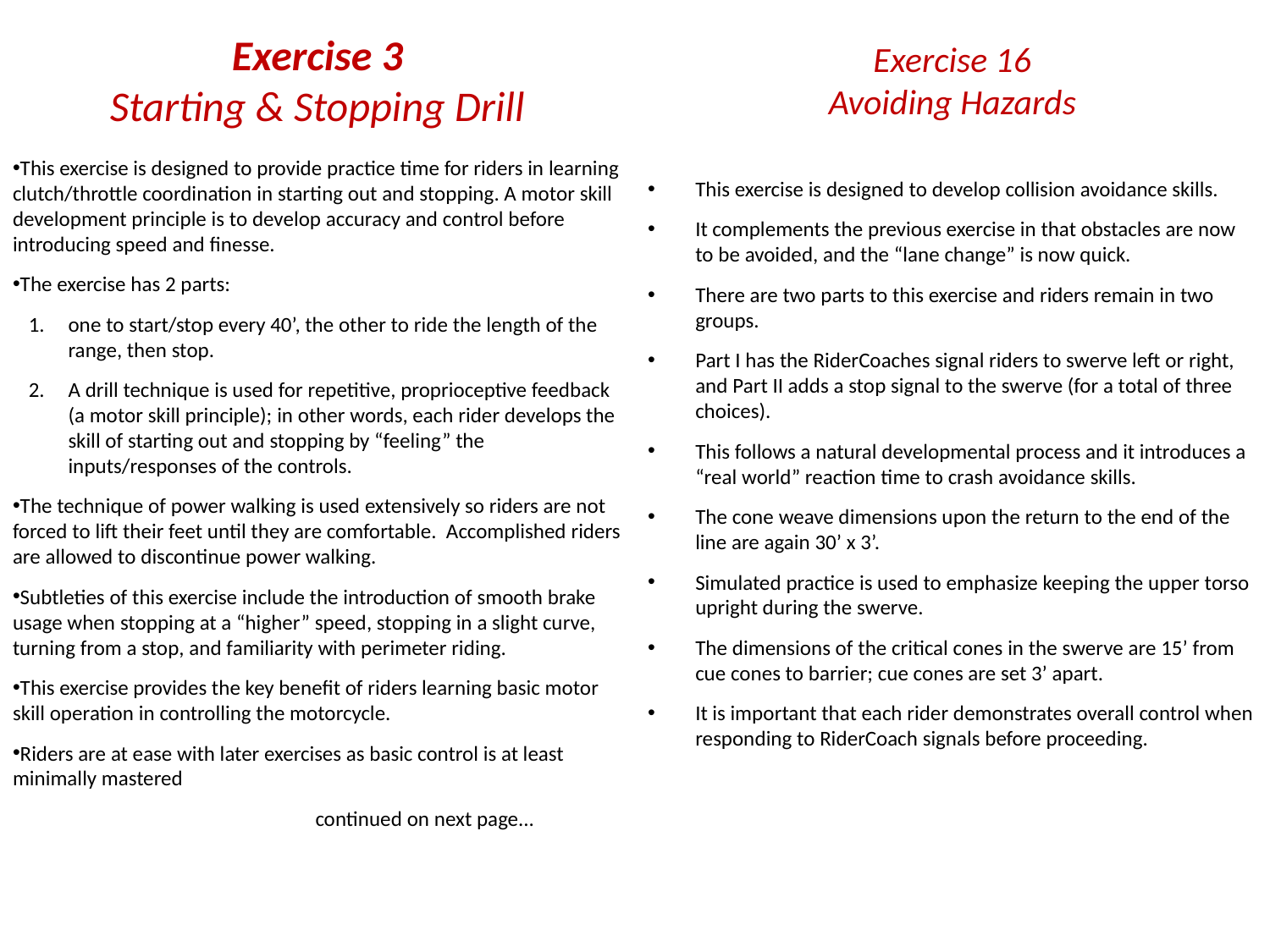

# Exercise 3 Starting & Stopping Drill
Exercise 16
Avoiding Hazards
This exercise is designed to provide practice time for riders in learning clutch/throttle coordination in starting out and stopping. A motor skill development principle is to develop accuracy and control before introducing speed and finesse.
The exercise has 2 parts:
one to start/stop every 40’, the other to ride the length of the range, then stop.
A drill technique is used for repetitive, proprioceptive feedback (a motor skill principle); in other words, each rider develops the skill of starting out and stopping by “feeling” the inputs/responses of the controls.
The technique of power walking is used extensively so riders are not forced to lift their feet until they are comfortable.  Accomplished riders are allowed to discontinue power walking.
Subtleties of this exercise include the introduction of smooth brake usage when stopping at a “higher” speed, stopping in a slight curve, turning from a stop, and familiarity with perimeter riding.
This exercise provides the key benefit of riders learning basic motor skill operation in controlling the motorcycle.
Riders are at ease with later exercises as basic control is at least minimally mastered
		          continued on next page...
This exercise is designed to develop collision avoidance skills.
It complements the previous exercise in that obstacles are now to be avoided, and the “lane change” is now quick.
There are two parts to this exercise and riders remain in two groups.
Part I has the RiderCoaches signal riders to swerve left or right, and Part II adds a stop signal to the swerve (for a total of three choices).
This follows a natural developmental process and it introduces a “real world” reaction time to crash avoidance skills.
The cone weave dimensions upon the return to the end of the line are again 30’ x 3’.
Simulated practice is used to emphasize keeping the upper torso upright during the swerve.
The dimensions of the critical cones in the swerve are 15’ from cue cones to barrier; cue cones are set 3’ apart.
It is important that each rider demonstrates overall control when responding to RiderCoach signals before proceeding.